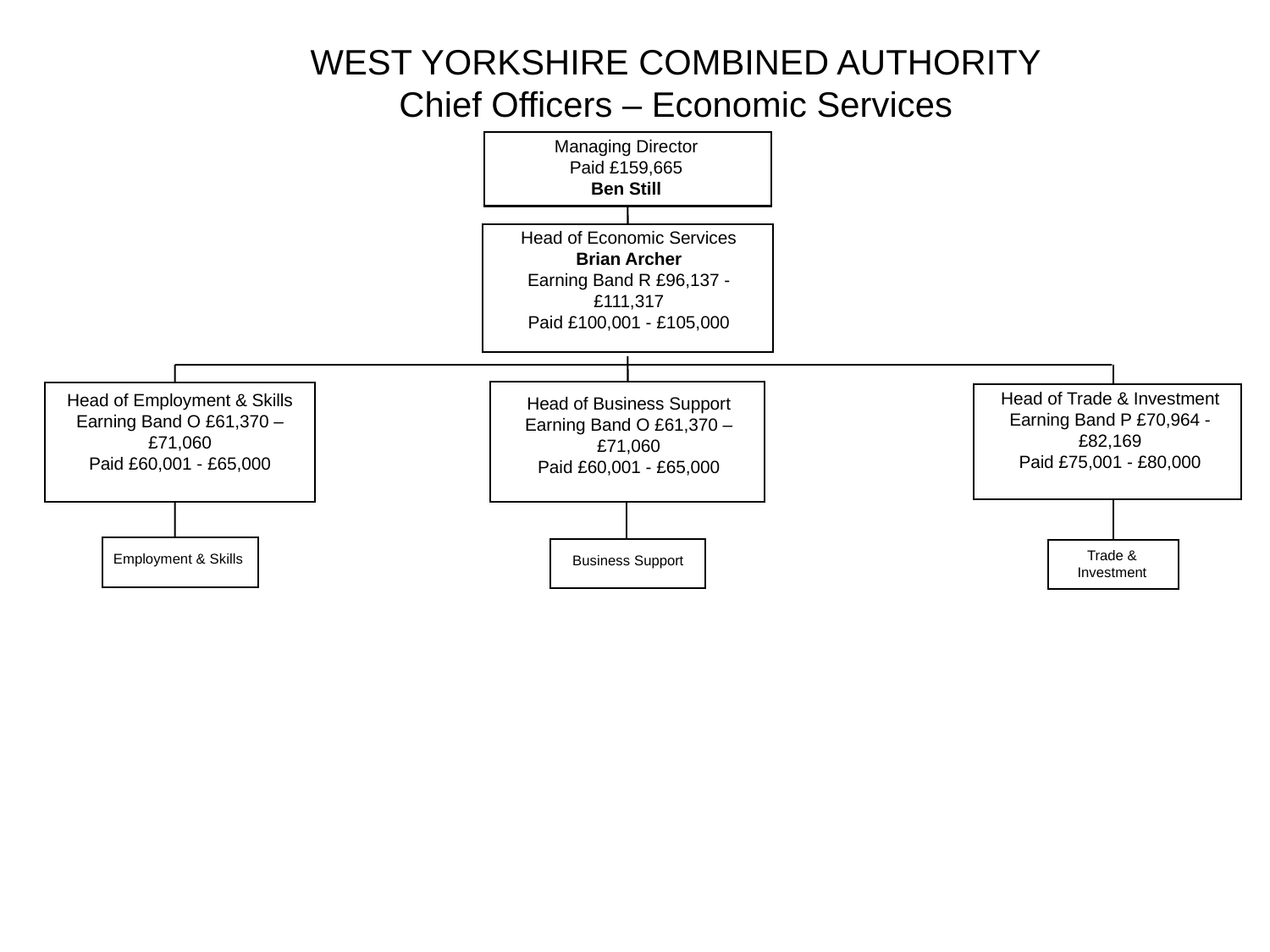

# WEST YORKSHIRE COMBINED AUTHORITY Chief Officers – Economic Services
Managing Director
Paid £159,665
Ben Still

Head of Economic Services
Brian Archer
Earning Band R £96,137 - £111,317
Paid £100,001 - £105,000

Head of Trade & Investment
Earning Band P £70,964 - £82,169
Paid £75,001 - £80,000
Head of Employment & Skills
Earning Band O £61,370 – £71,060
Paid £60,001 - £65,000

Head of Business Support
Earning Band O £61,370 – £71,060
Paid £60,001 - £65,000

Trade & Investment
Employment & Skills
Business Support